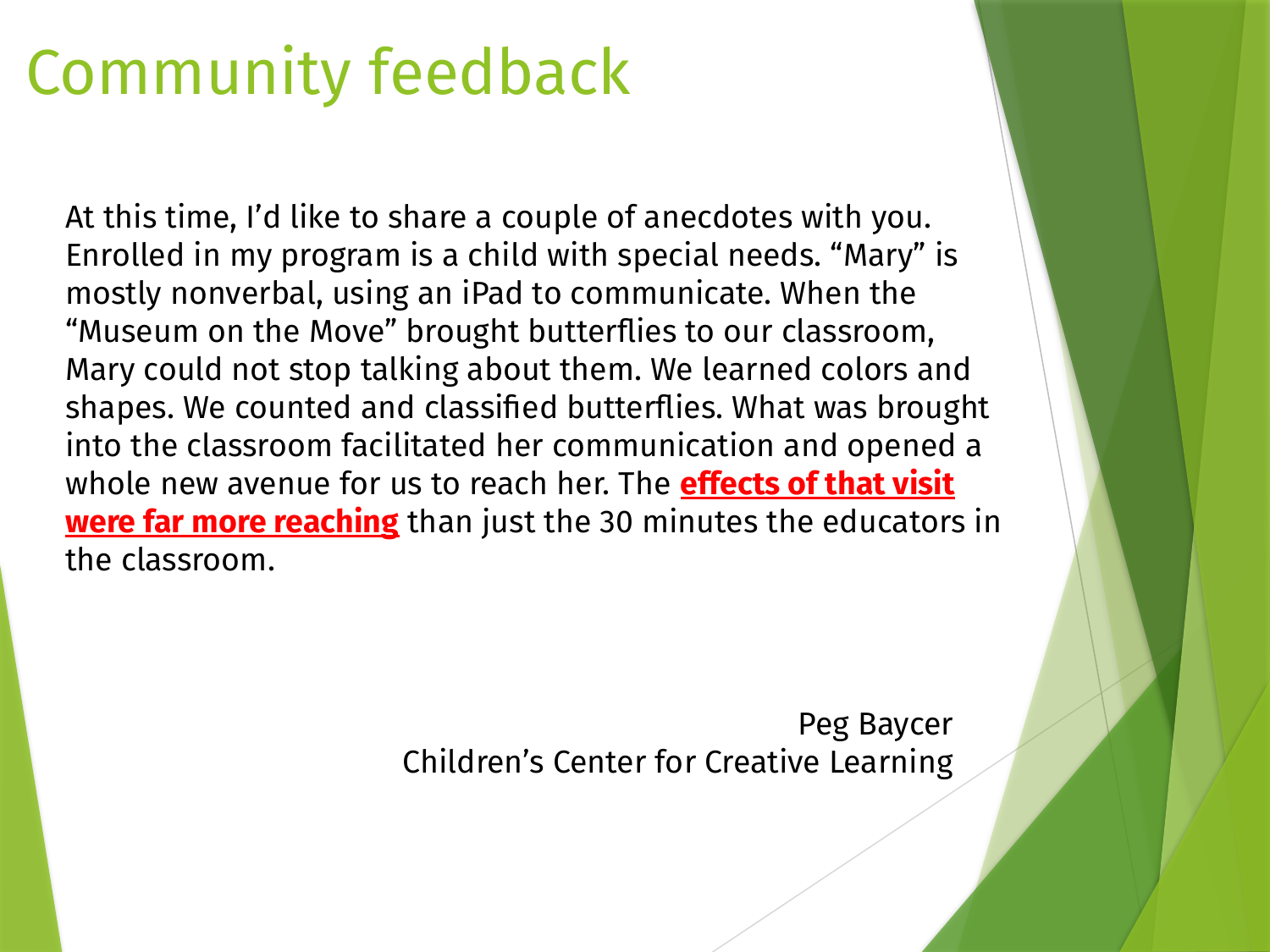

# Community feedback
At this time, I’d like to share a couple of anecdotes with you. Enrolled in my program is a child with special needs. “Mary” is mostly nonverbal, using an iPad to communicate. When the “Museum on the Move” brought butterflies to our classroom, Mary could not stop talking about them. We learned colors and shapes. We counted and classified butterflies. What was brought into the classroom facilitated her communication and opened a whole new avenue for us to reach her. The effects of that visit were far more reaching than just the 30 minutes the educators in the classroom.
Peg Baycer
Children’s Center for Creative Learning